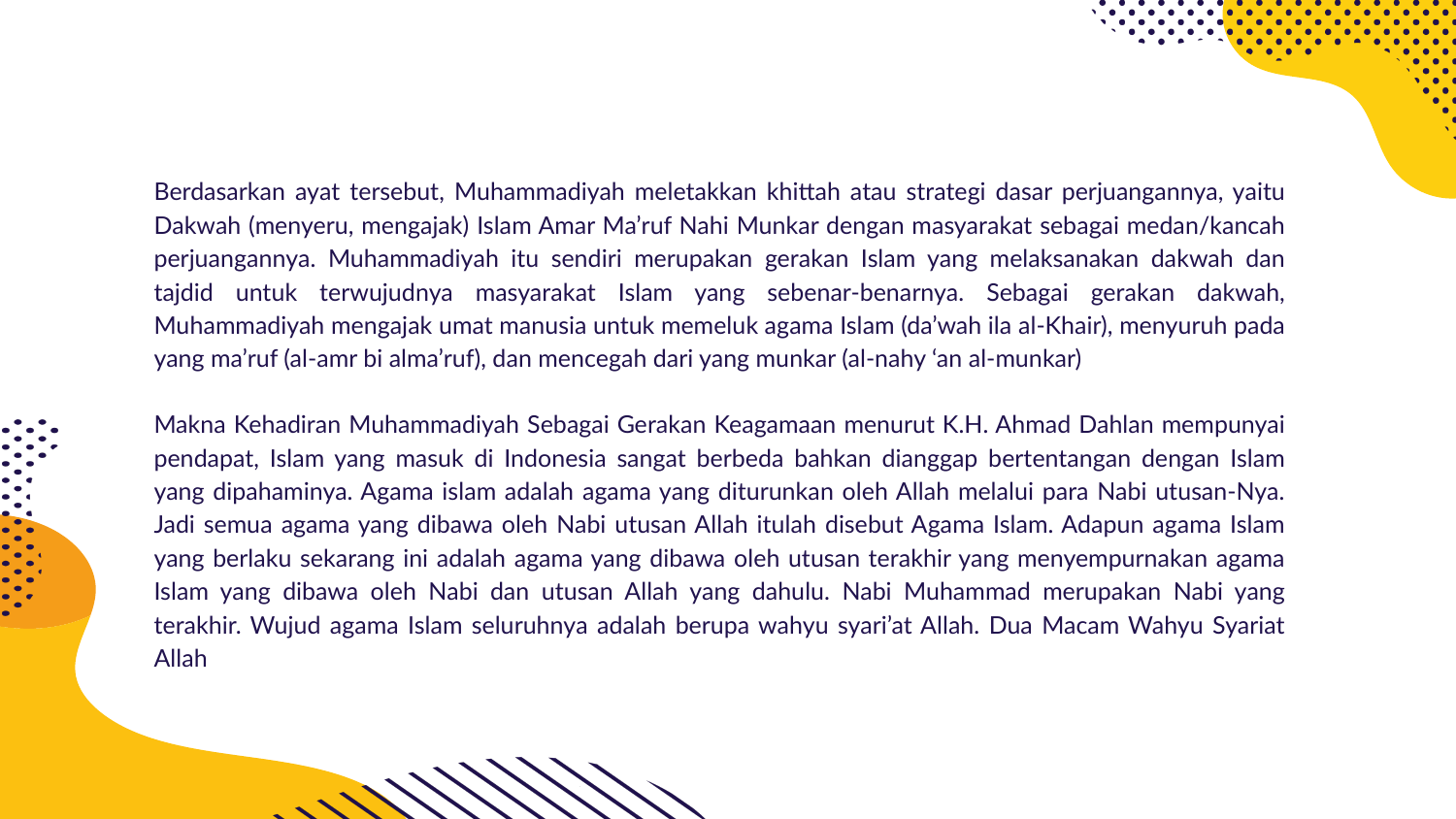

Berdasarkan ayat tersebut, Muhammadiyah meletakkan khittah atau strategi dasar perjuangannya, yaitu Dakwah (menyeru, mengajak) Islam Amar Ma’ruf Nahi Munkar dengan masyarakat sebagai medan/kancah perjuangannya. Muhammadiyah itu sendiri merupakan gerakan Islam yang melaksanakan dakwah dan tajdid untuk terwujudnya masyarakat Islam yang sebenar-benarnya. Sebagai gerakan dakwah, Muhammadiyah mengajak umat manusia untuk memeluk agama Islam (da’wah ila al-Khair), menyuruh pada yang ma’ruf (al-amr bi alma’ruf), dan mencegah dari yang munkar (al-nahy ‘an al-munkar)
Makna Kehadiran Muhammadiyah Sebagai Gerakan Keagamaan menurut K.H. Ahmad Dahlan mempunyai pendapat, Islam yang masuk di Indonesia sangat berbeda bahkan dianggap bertentangan dengan Islam yang dipahaminya. Agama islam adalah agama yang diturunkan oleh Allah melalui para Nabi utusan-Nya. Jadi semua agama yang dibawa oleh Nabi utusan Allah itulah disebut Agama Islam. Adapun agama Islam yang berlaku sekarang ini adalah agama yang dibawa oleh utusan terakhir yang menyempurnakan agama Islam yang dibawa oleh Nabi dan utusan Allah yang dahulu. Nabi Muhammad merupakan Nabi yang terakhir. Wujud agama Islam seluruhnya adalah berupa wahyu syari’at Allah. Dua Macam Wahyu Syariat Allah